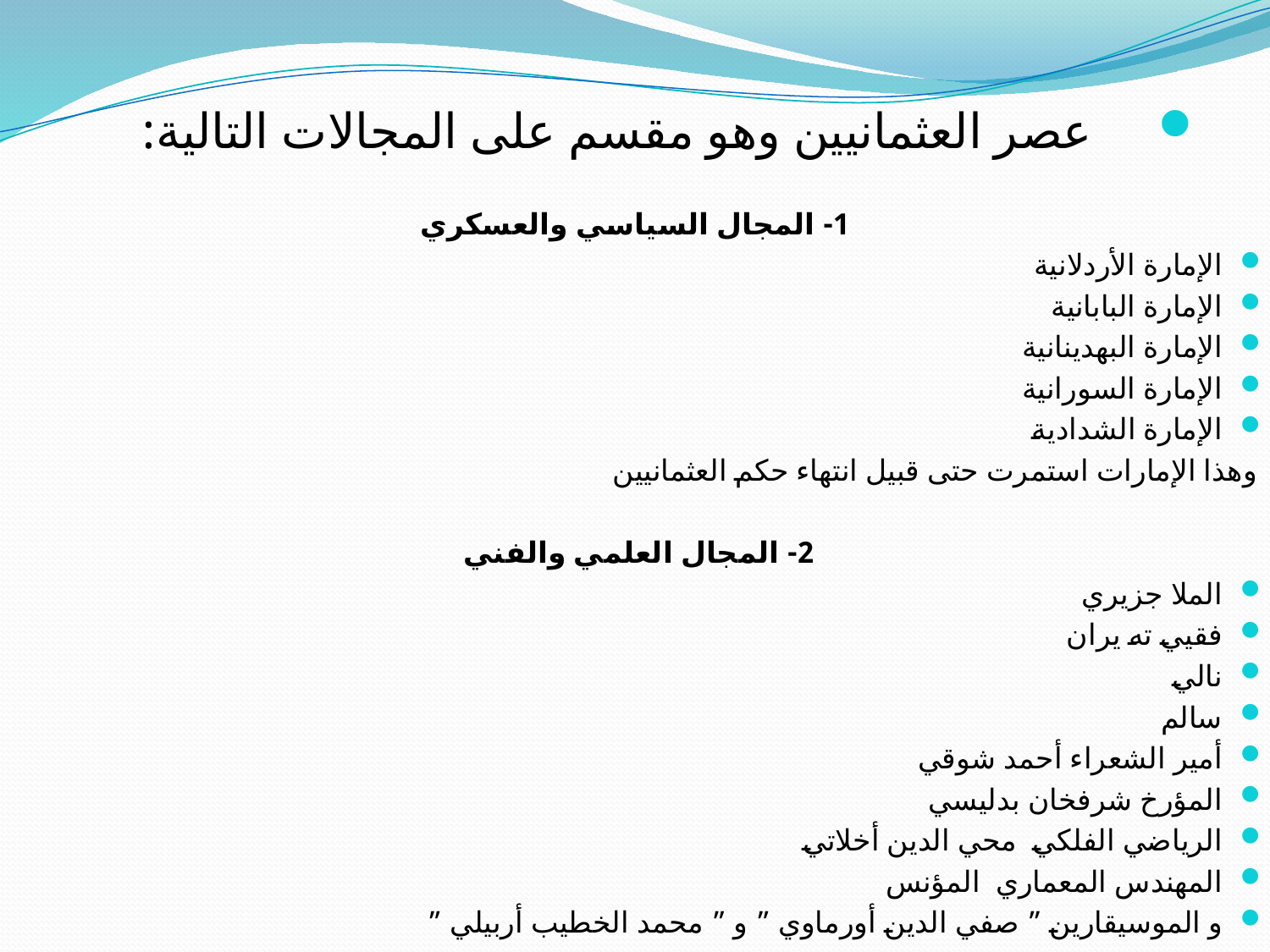

عصر العثمانيين وهو مقسم على المجالات التالية:

1- المجال السياسي والعسكري
الإمارة الأردلانية
الإمارة البابانية
الإمارة البهدينانية
الإمارة السورانية
الإمارة الشدادية
وهذا الإمارات استمرت حتى قبيل انتهاء حكم العثمانيين

2- المجال العلمي والفني
الملا جزيري
فقيي ته يران
نالي
سالم
أمير الشعراء أحمد شوقي
المؤرخ شرفخان بدليسي
الرياضي الفلكي  محي الدين أخلاتي
المهندس المعماري  المؤنس
و الموسيقارين ” صفي الدين أورماوي ” و ” محمد الخطيب أربيلي ”